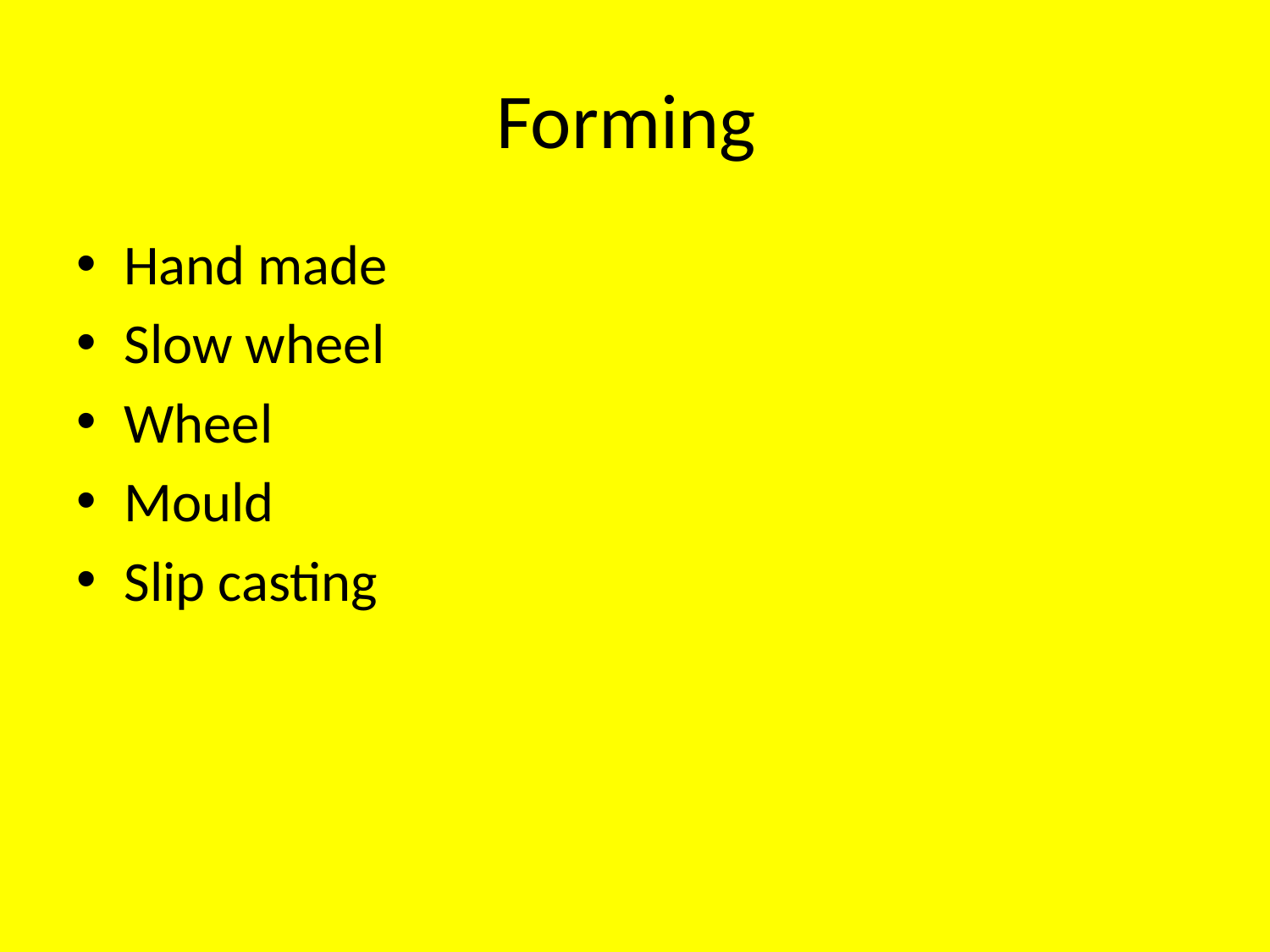

# Forming
Hand made
Slow wheel
Wheel
Mould
Slip casting